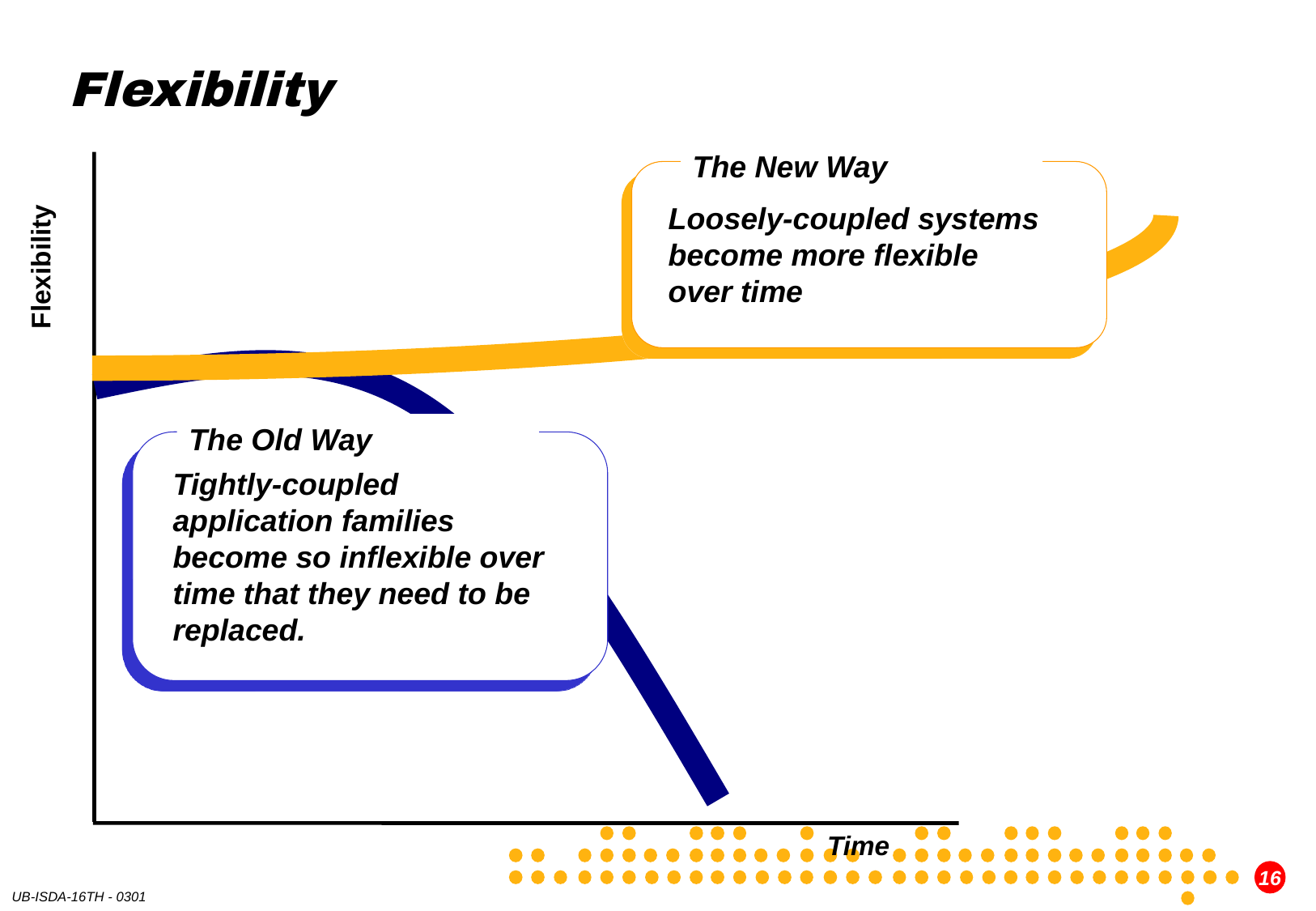

# Flexibility

The New Way

Loosely-coupled systems become more flexible over time

Flexibility

The Old Way

Tightly-coupled application families become so inflexible over time that they need to be replaced.
Time